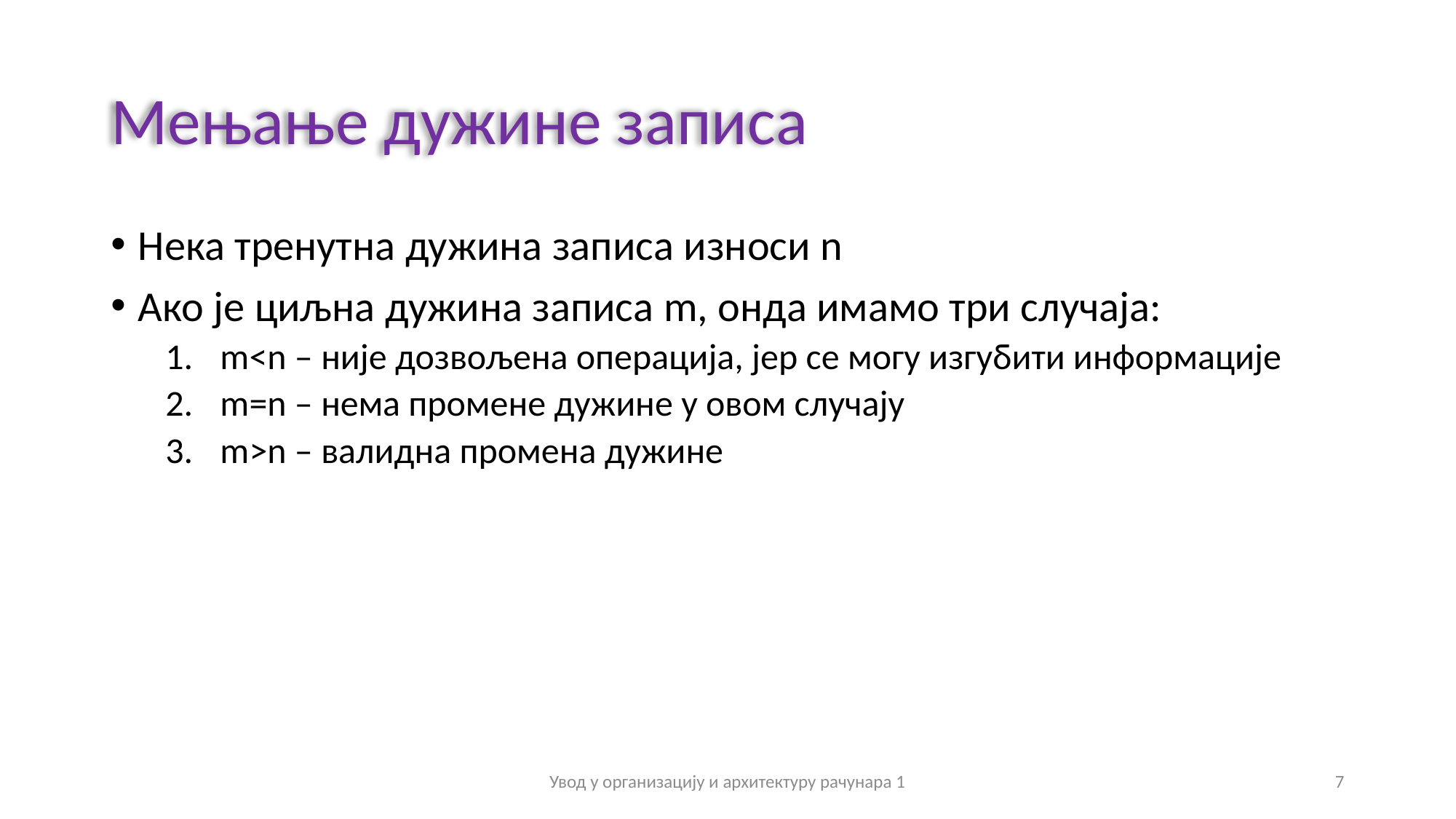

# Мењање дужине записа
Нека тренутна дужина записа износи n
Ако је циљна дужина записа m, онда имамо три случаја:
m<n – није дозвољена операција, јер се могу изгубити информације
m=n – нема промене дужине у овом случају
m>n – валидна промена дужине
Увод у организацију и архитектуру рачунара 1
7